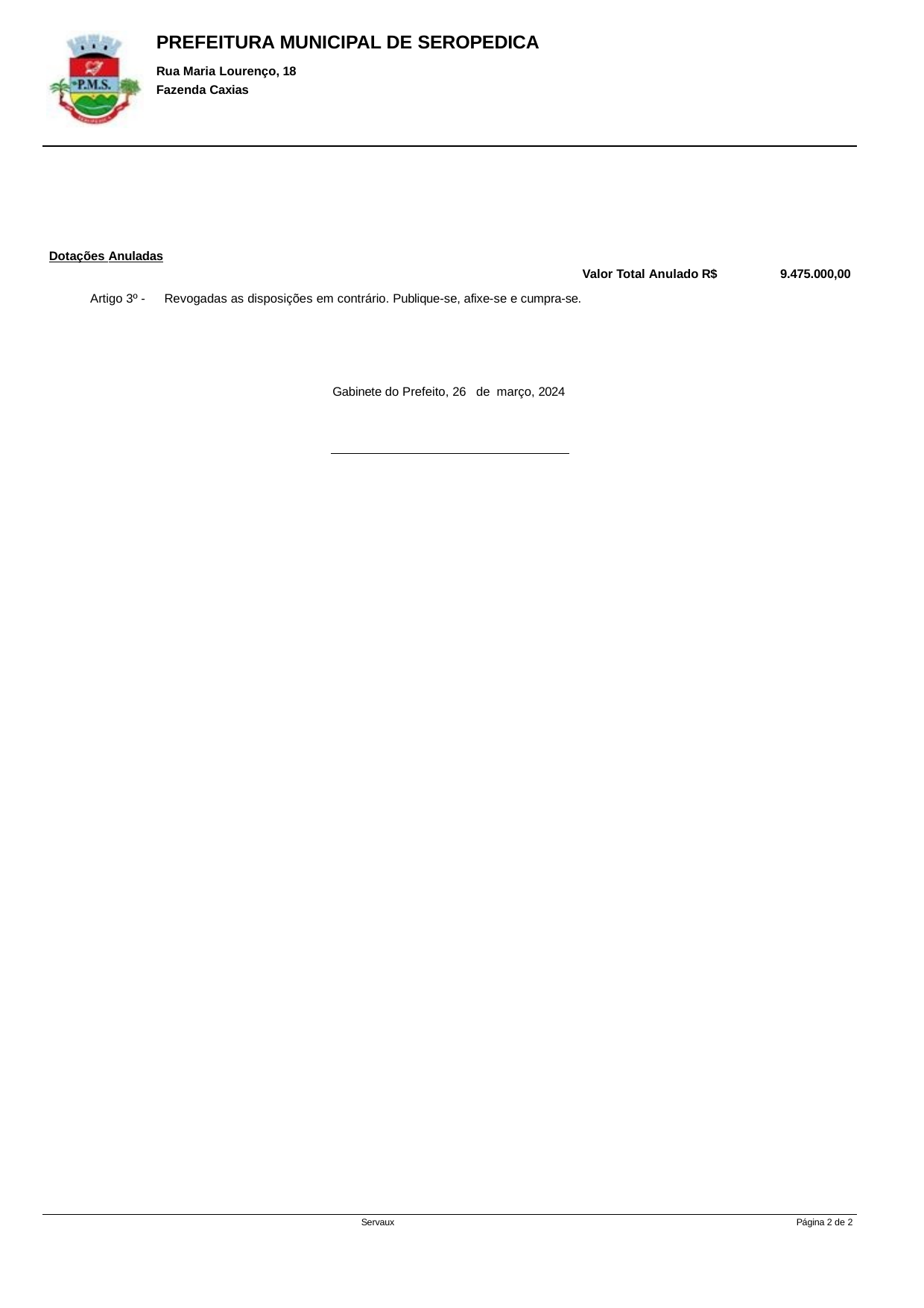

PREFEITURA MUNICIPAL DE SEROPEDICA
Rua Maria Lourenço, 18 Fazenda Caxias
Dotações Anuladas
Valor Total Anulado R$
Revogadas as disposições em contrário. Publique-se, afixe-se e cumpra-se.
9.475.000,00
Artigo 3º -
Gabinete do Prefeito, 26 de março, 2024

Servaux
Página 2 de 2